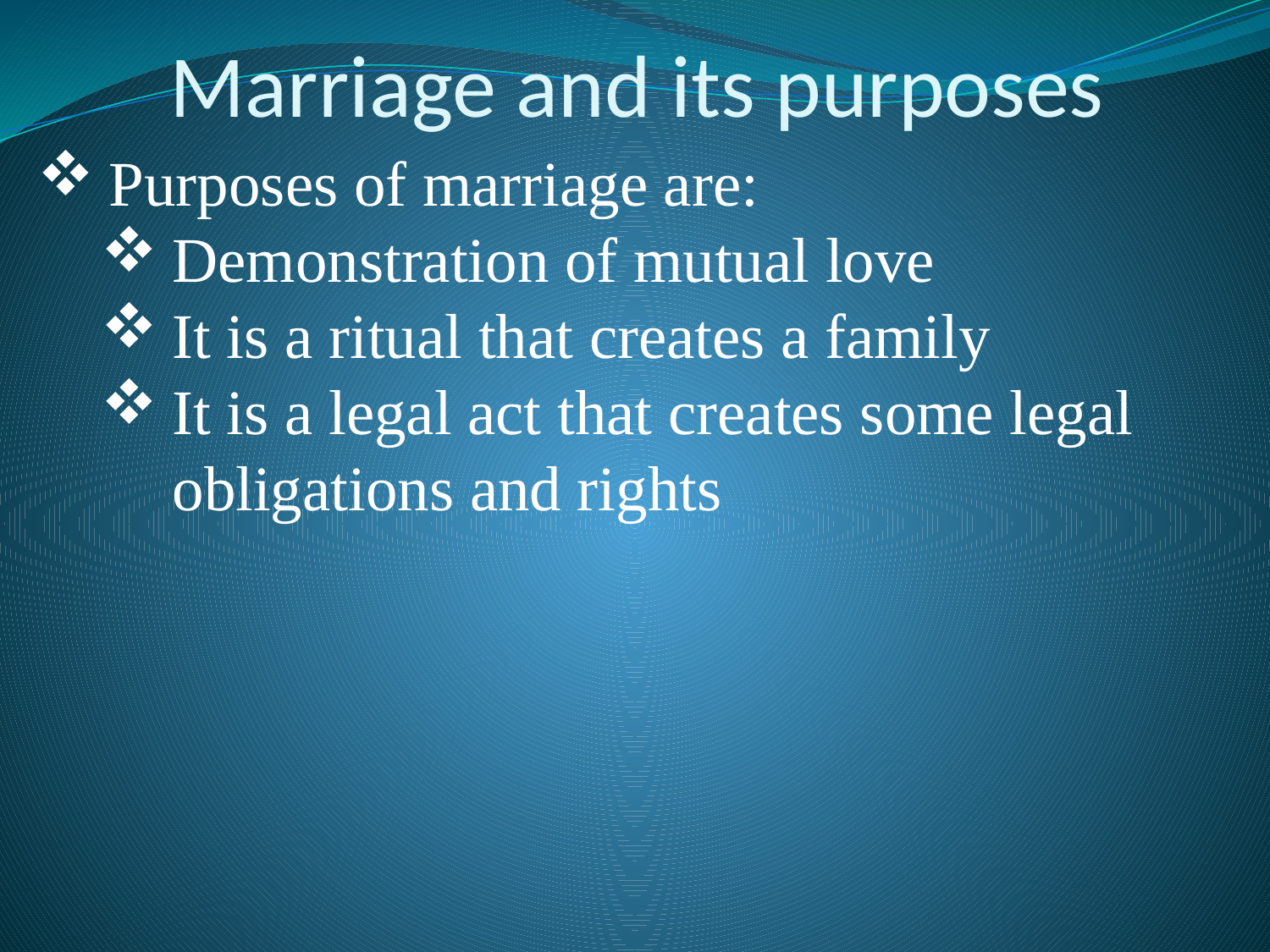

# Marriage and its purposes
Purposes of marriage are:
Demonstration of mutual love
It is a ritual that creates a family
It is a legal act that creates some legal obligations and rights